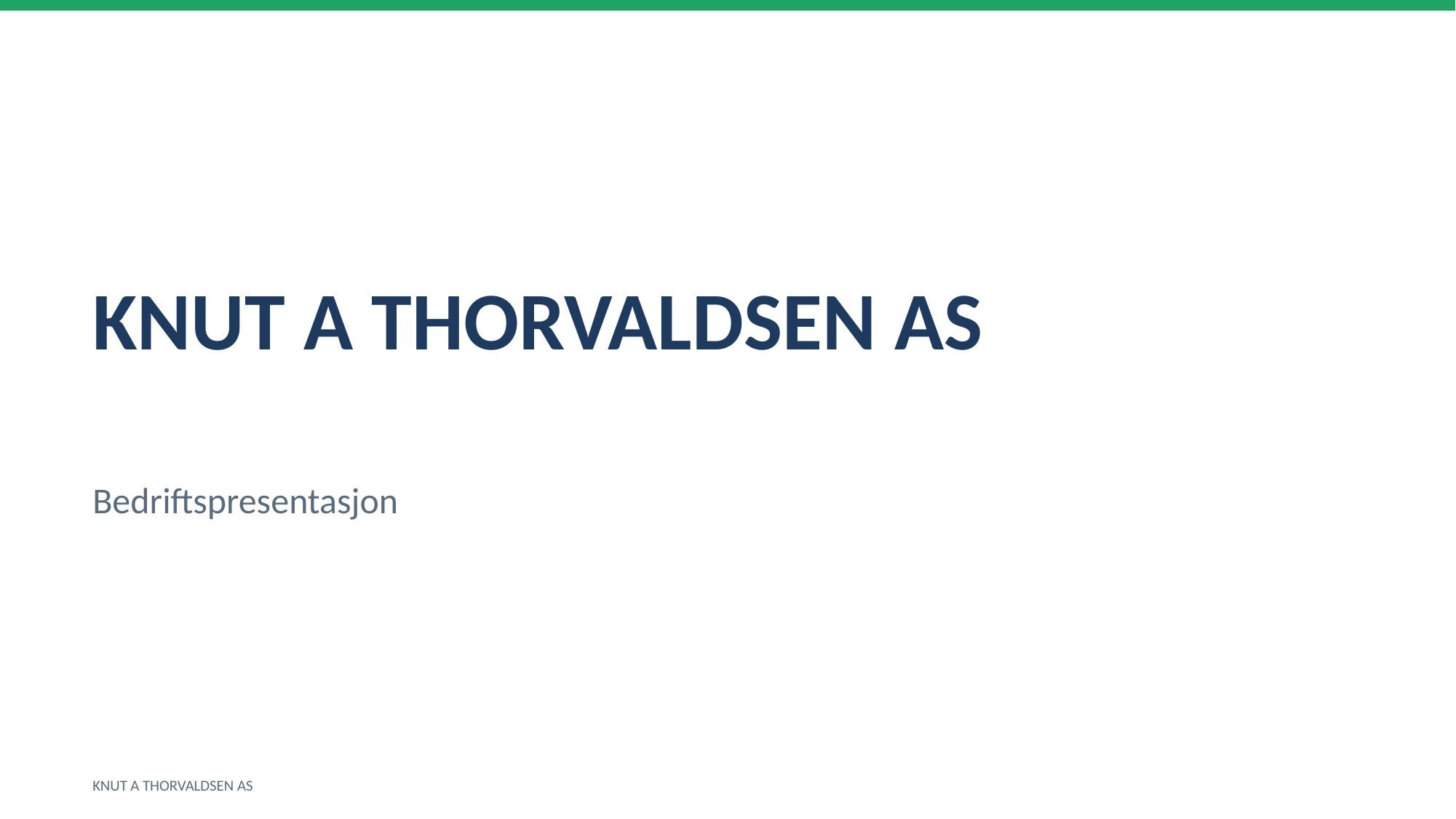

KNUT A THORVALDSEN AS
Bedriftspresentasjon
KNUT A THORVALDSEN AS